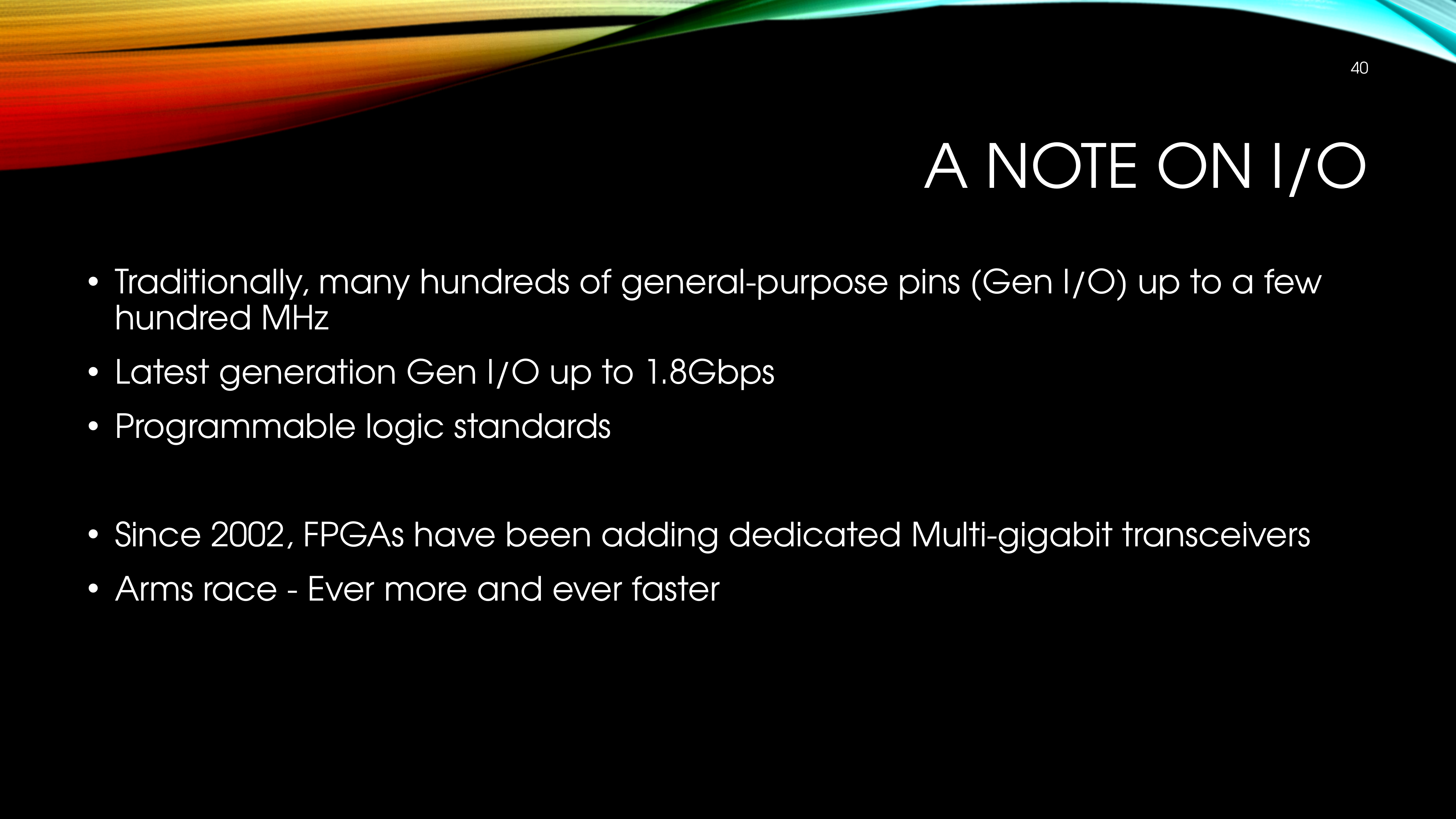

40
# A note on I/O
Traditionally, many hundreds of general-purpose pins (Gen I/O) up to a few hundred MHz
Latest generation Gen I/O up to 1.8Gbps
Programmable logic standards

Since 2002, FPGAs have been adding dedicated Multi-gigabit transceivers
Arms race - Ever more and ever faster